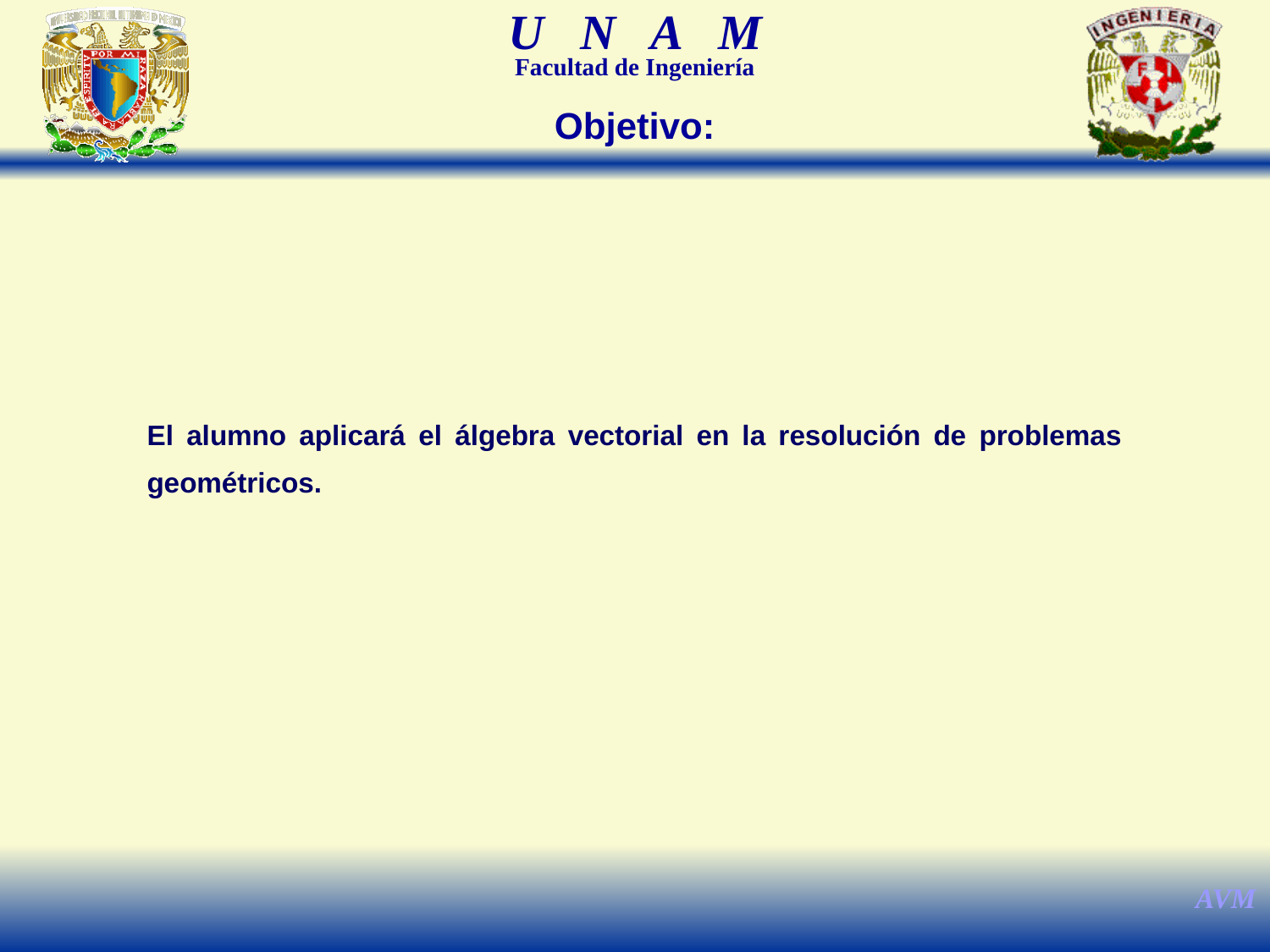

Objetivo:
El alumno aplicará el álgebra vectorial en la resolución de problemas geométricos.